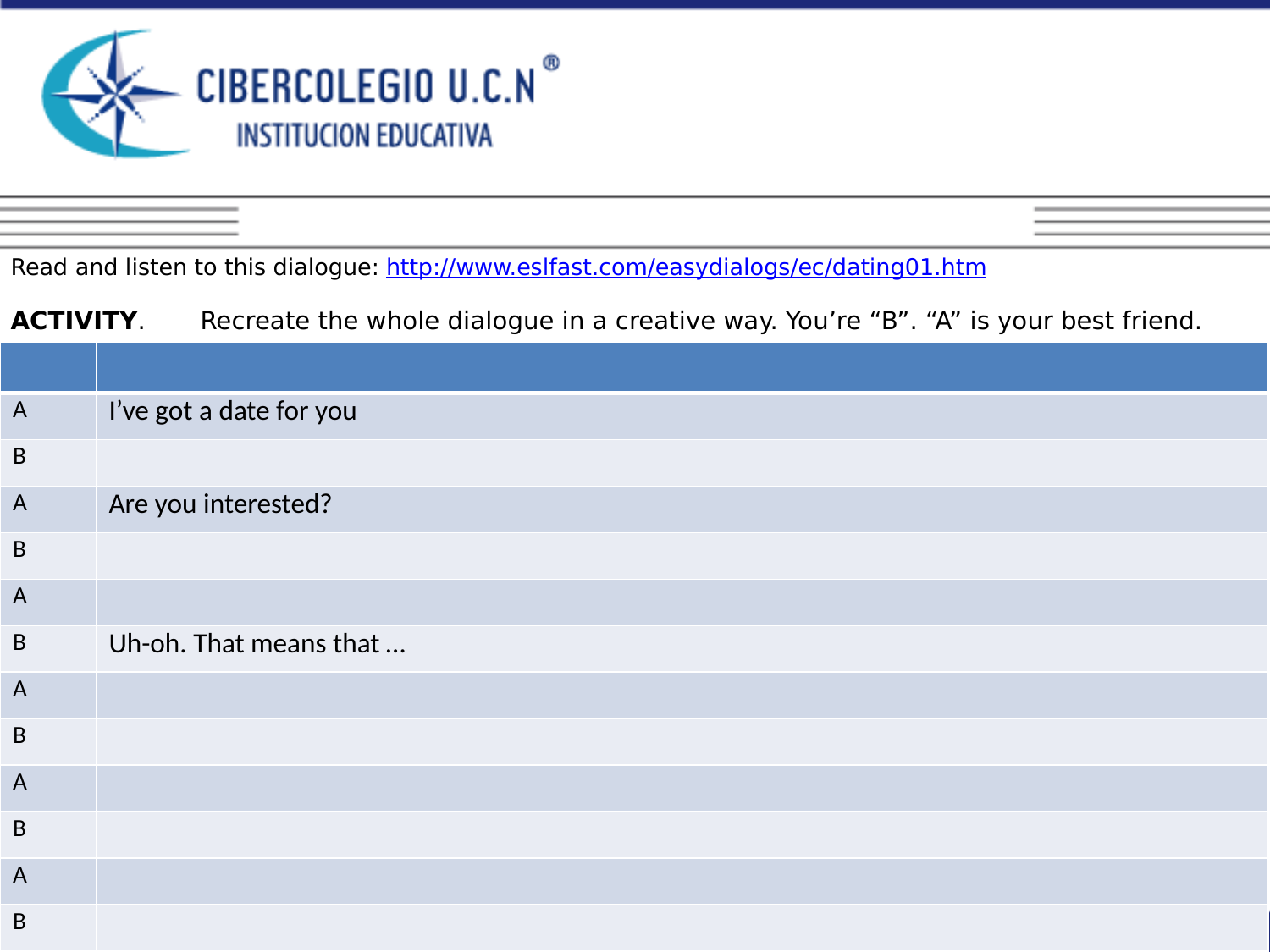

Read and listen to this dialogue: http://www.eslfast.com/easydialogs/ec/dating01.htm

ACTIVITY.       Recreate the whole dialogue in a creative way. You’re “B”. “A” is your best friend.
|  |  |
| --- | --- |
| A | I’ve got a date for you |
| B |  |
| A | Are you interested? |
| B |  |
| A |  |
| B | Uh-oh. That means that … |
| A |  |
| B |  |
| A |  |
| B |  |
| A |  |
| B |  |